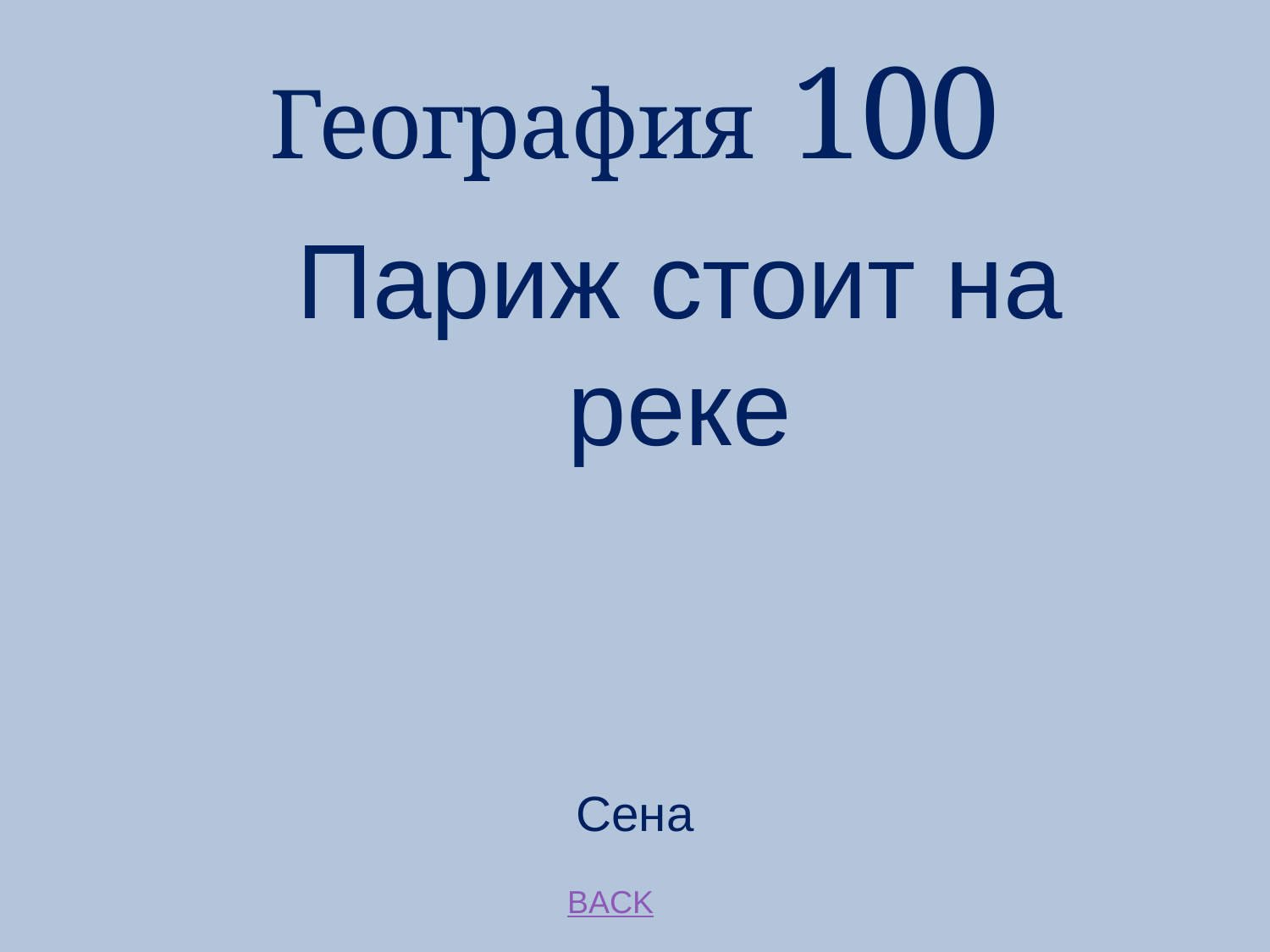

# География  100
Париж стоит на реке
Сена

BACK